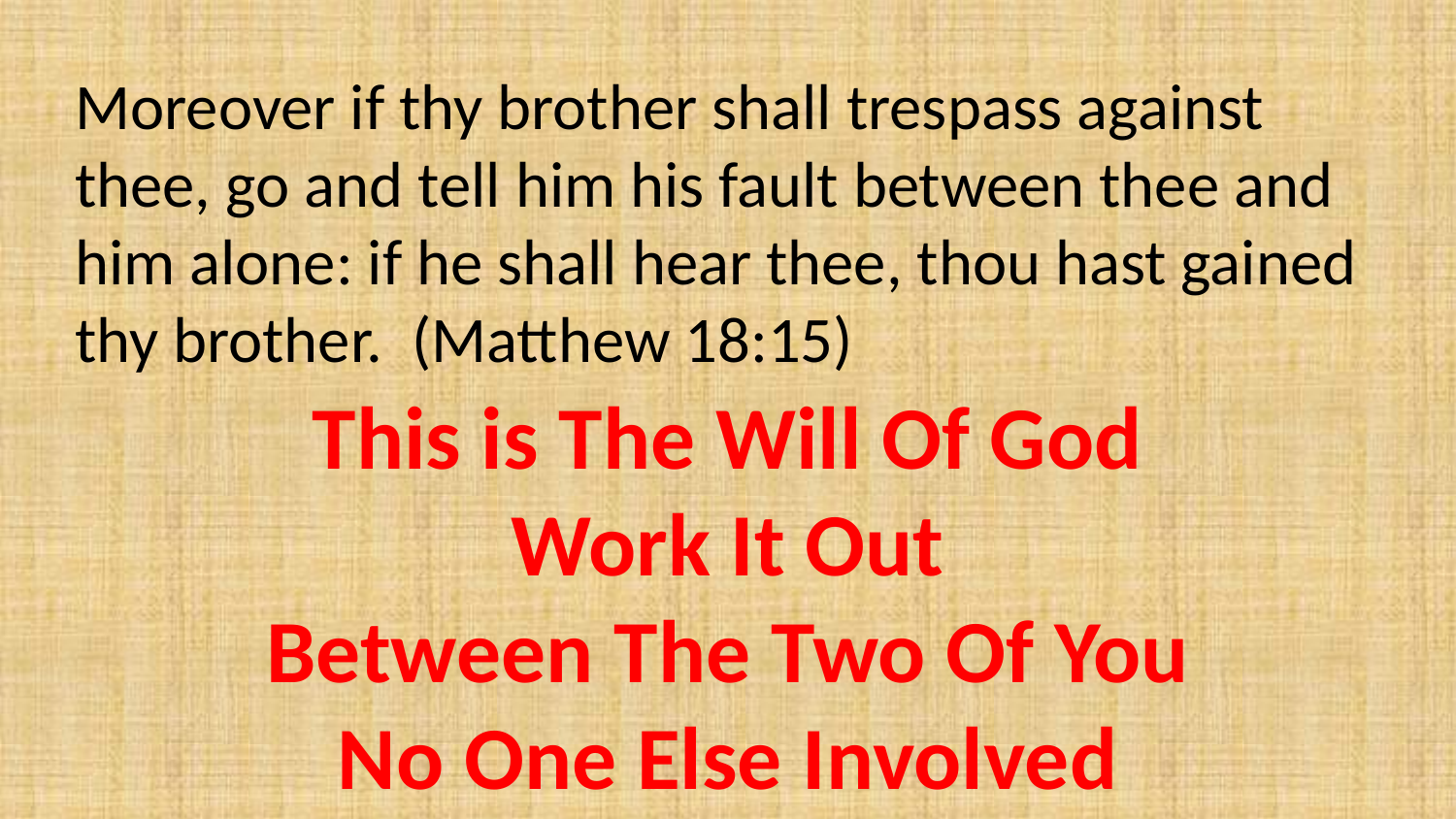

Moreover if thy brother shall trespass against thee, go and tell him his fault between thee and him alone: if he shall hear thee, thou hast gained thy brother.  (Matthew 18:15)
This is The Will Of God
Work It Out
Between The Two Of You
No One Else Involved